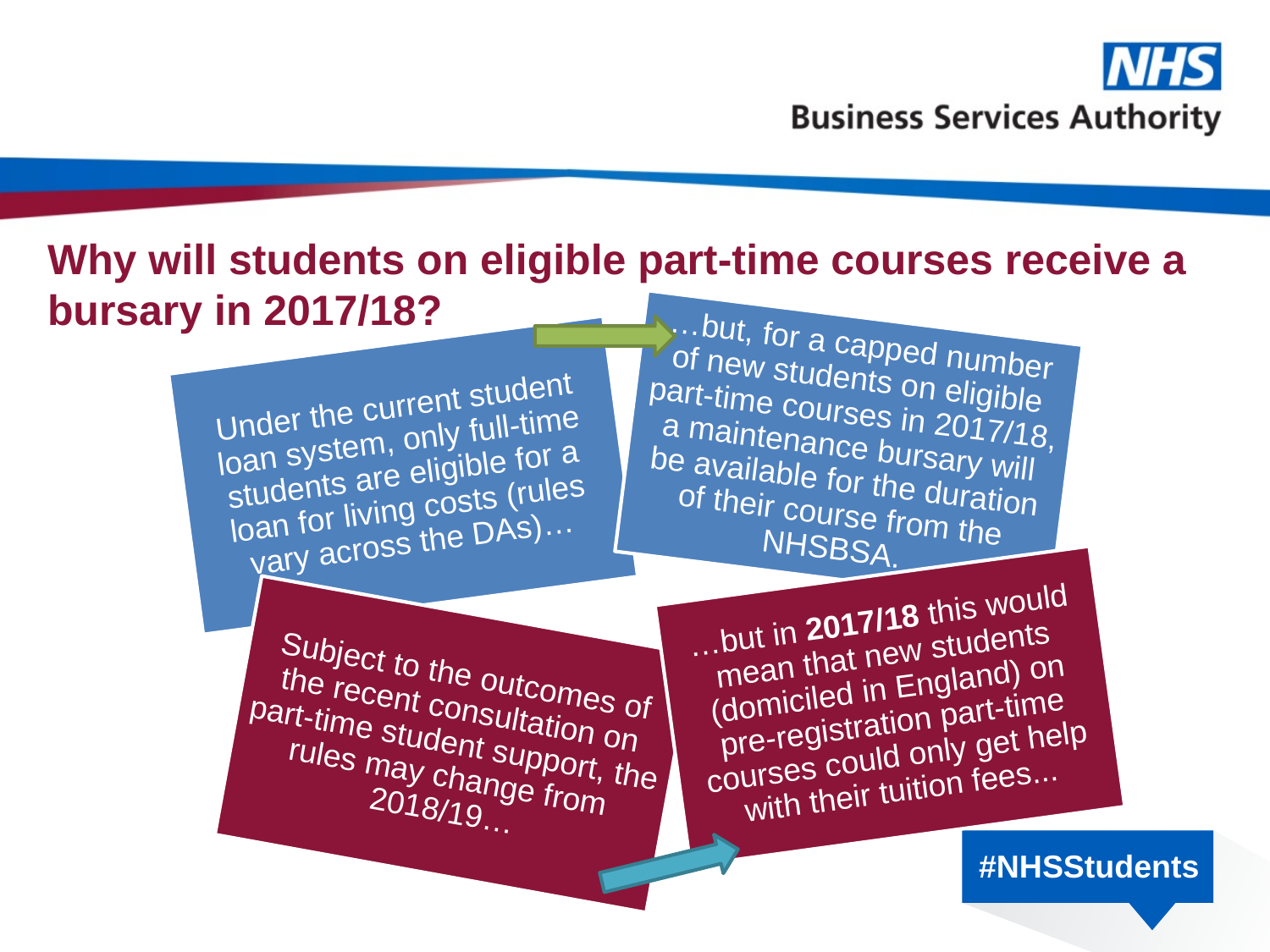

# Why will students on eligible part-time courses receive a bursary in 2017/18?

…but, for a capped number of new students on eligible part-time courses in 2017/18, a maintenance bursary will be available for the duration of their course from the NHSBSA.
Under the current student loan system, only full-time students are eligible for a loan for living costs (rules vary across the DAs)…
…but in 2017/18 this would mean that new students (domiciled in England) on pre-registration part-time courses could only get help with their tuition fees...
Subject to the outcomes of the recent consultation on part-time student support, the rules may change from 2018/19…